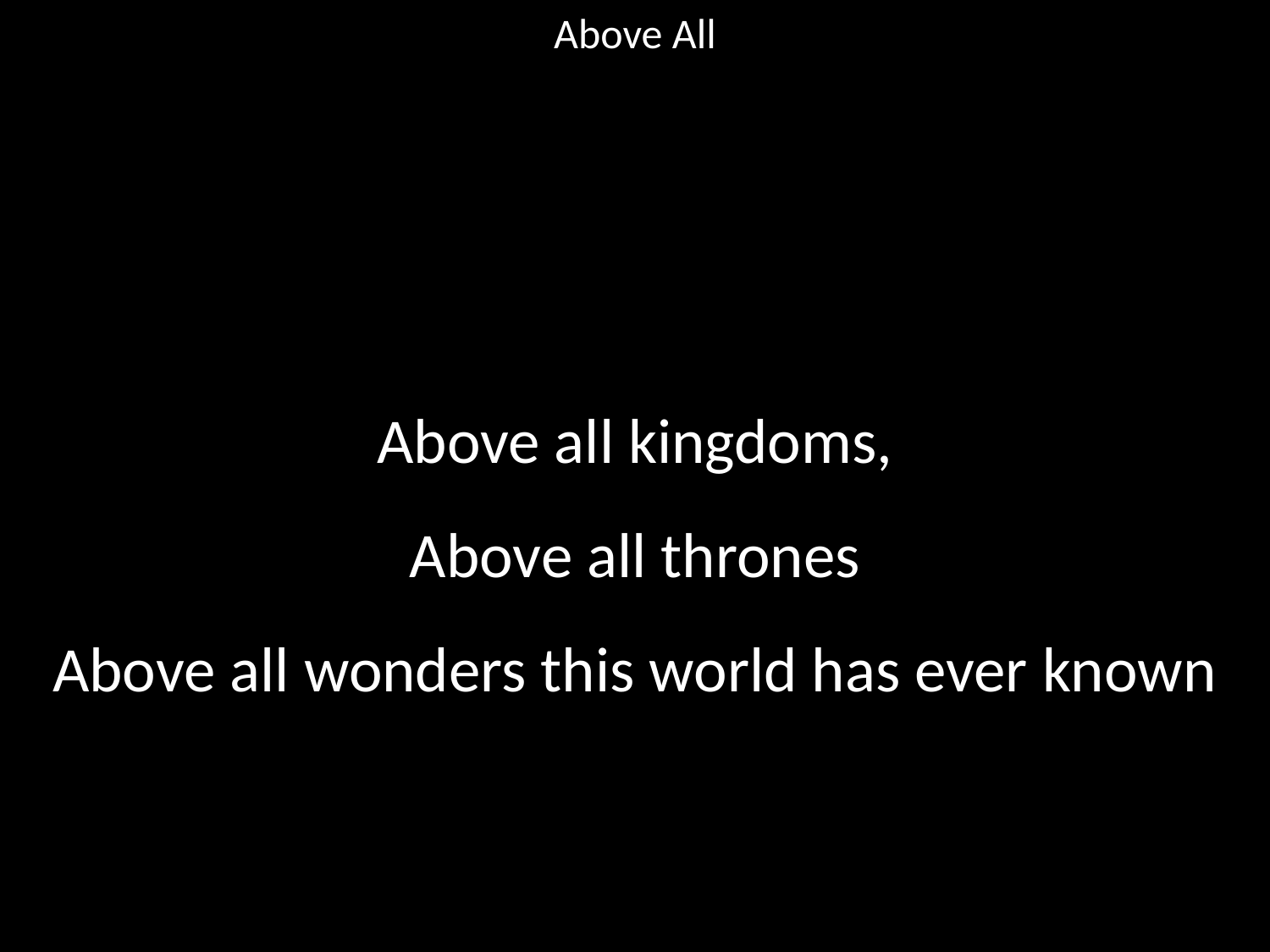

Above All
#
Above all kingdoms,
Above all thrones
Above all wonders this world has ever known